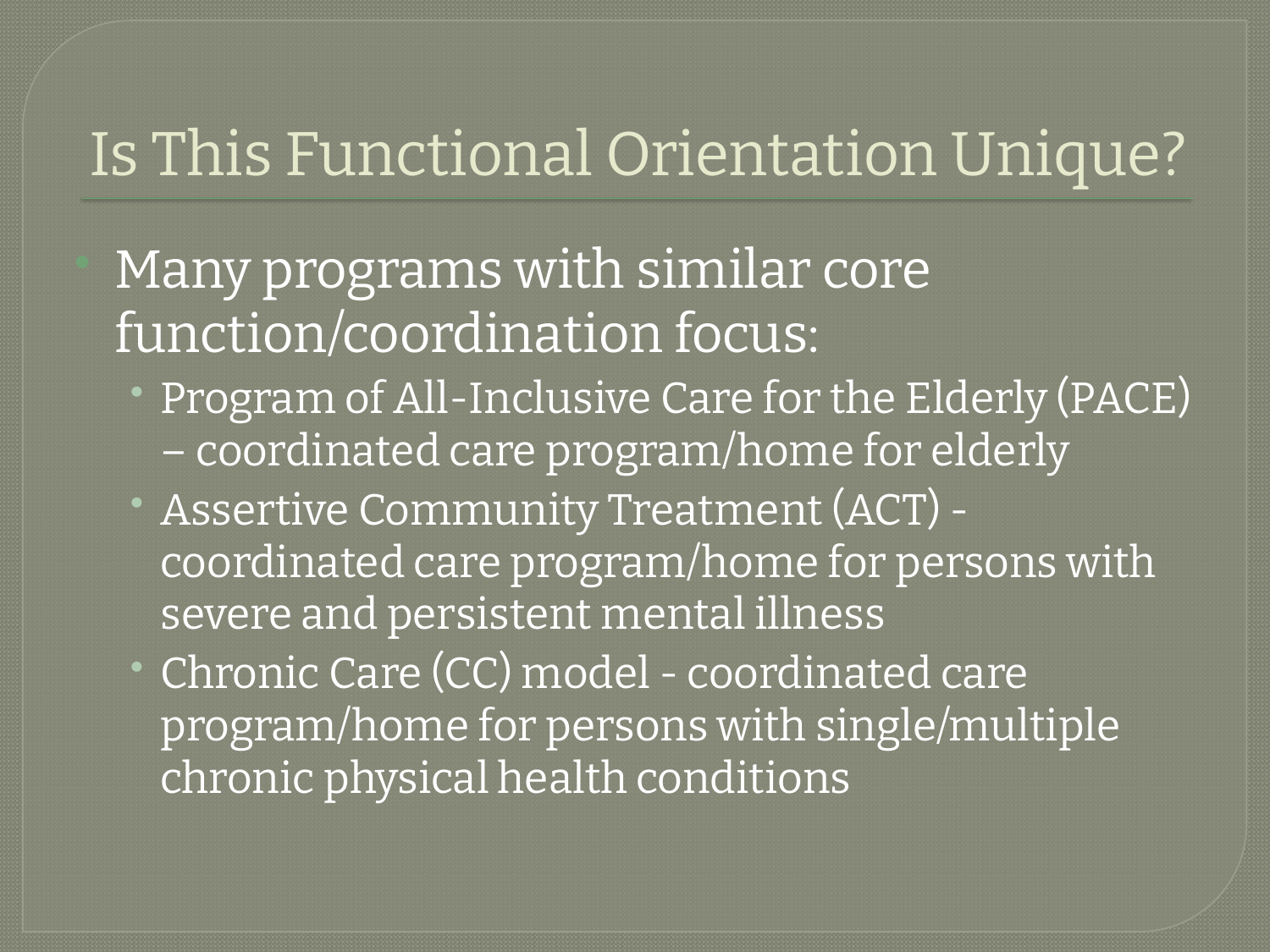

# Is This Functional Orientation Unique?
Many programs with similar core function/coordination focus:
Program of All-Inclusive Care for the Elderly (PACE) – coordinated care program/home for elderly
Assertive Community Treatment (ACT) - coordinated care program/home for persons with severe and persistent mental illness
Chronic Care (CC) model - coordinated care program/home for persons with single/multiple chronic physical health conditions